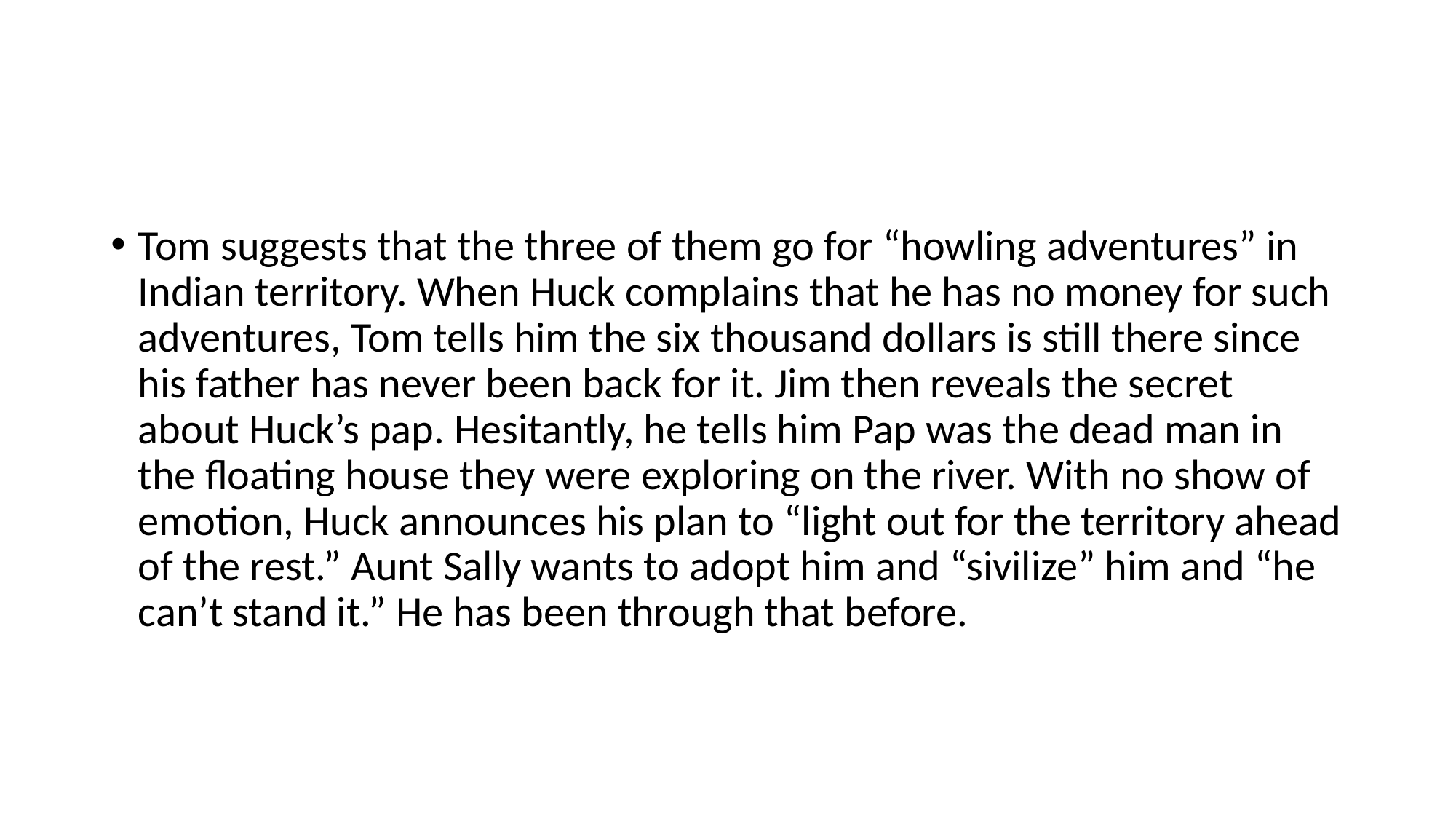

#
Tom suggests that the three of them go for “howling adventures” in Indian territory. When Huck complains that he has no money for such adventures, Tom tells him the six thousand dollars is still there since his father has never been back for it. Jim then reveals the secret about Huck’s pap. Hesitantly, he tells him Pap was the dead man in the floating house they were exploring on the river. With no show of emotion, Huck announces his plan to “light out for the territory ahead of the rest.” Aunt Sally wants to adopt him and “sivilize” him and “he can’t stand it.” He has been through that before.